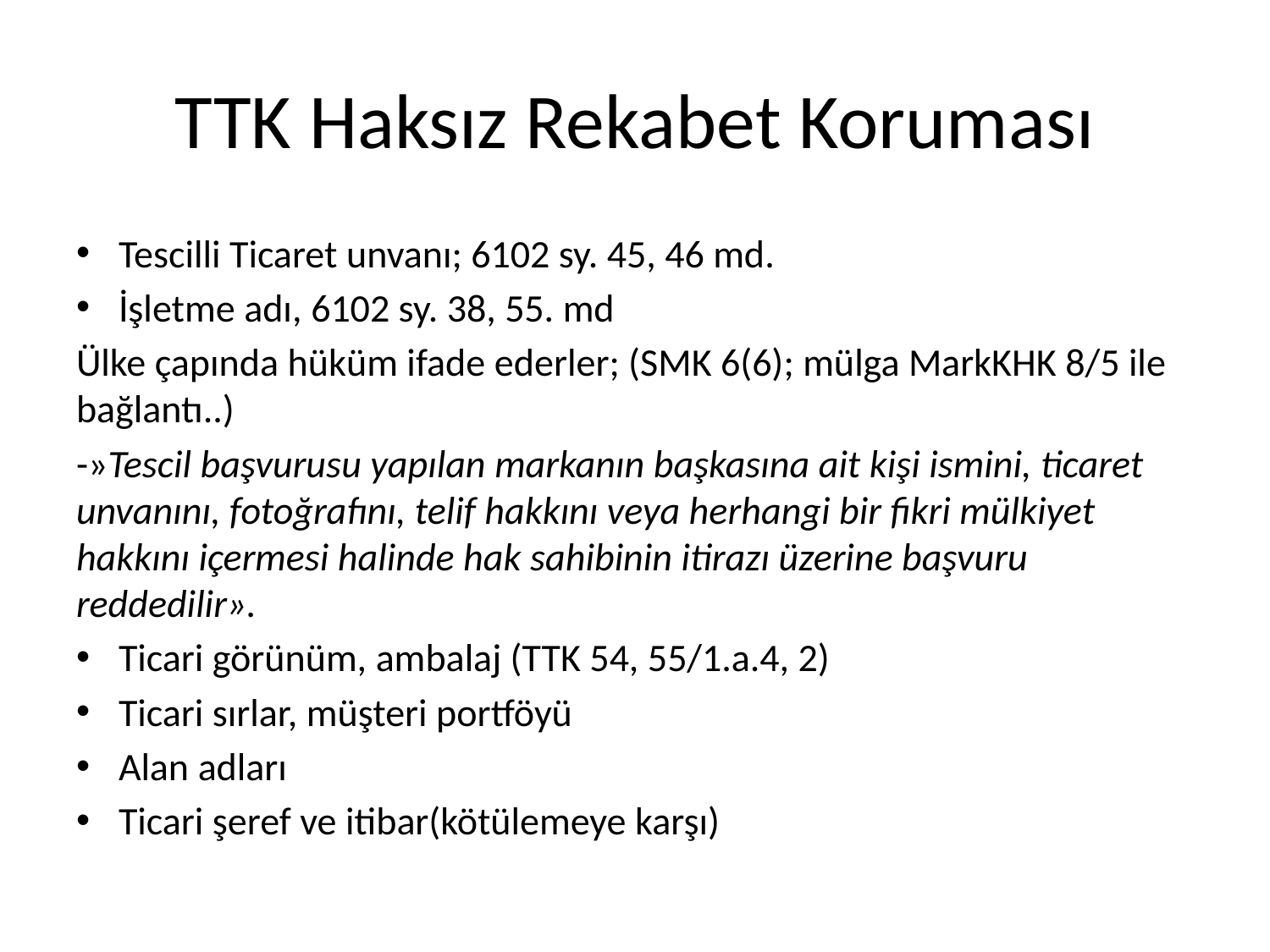

# TTK Haksız Rekabet Koruması
Tescilli Ticaret unvanı; 6102 sy. 45, 46 md.
İşletme adı, 6102 sy. 38, 55. md
Ülke çapında hüküm ifade ederler; (SMK 6(6); mülga MarkKHK 8/5 ile bağlantı..)
-»Tescil başvurusu yapılan markanın başkasına ait kişi ismini, ticaret unvanını, fotoğrafını, telif hakkını veya herhangi bir fikri mülkiyet hakkını içermesi halinde hak sahibinin itirazı üzerine başvuru reddedilir».
Ticari görünüm, ambalaj (TTK 54, 55/1.a.4, 2)
Ticari sırlar, müşteri portföyü
Alan adları
Ticari şeref ve itibar(kötülemeye karşı)